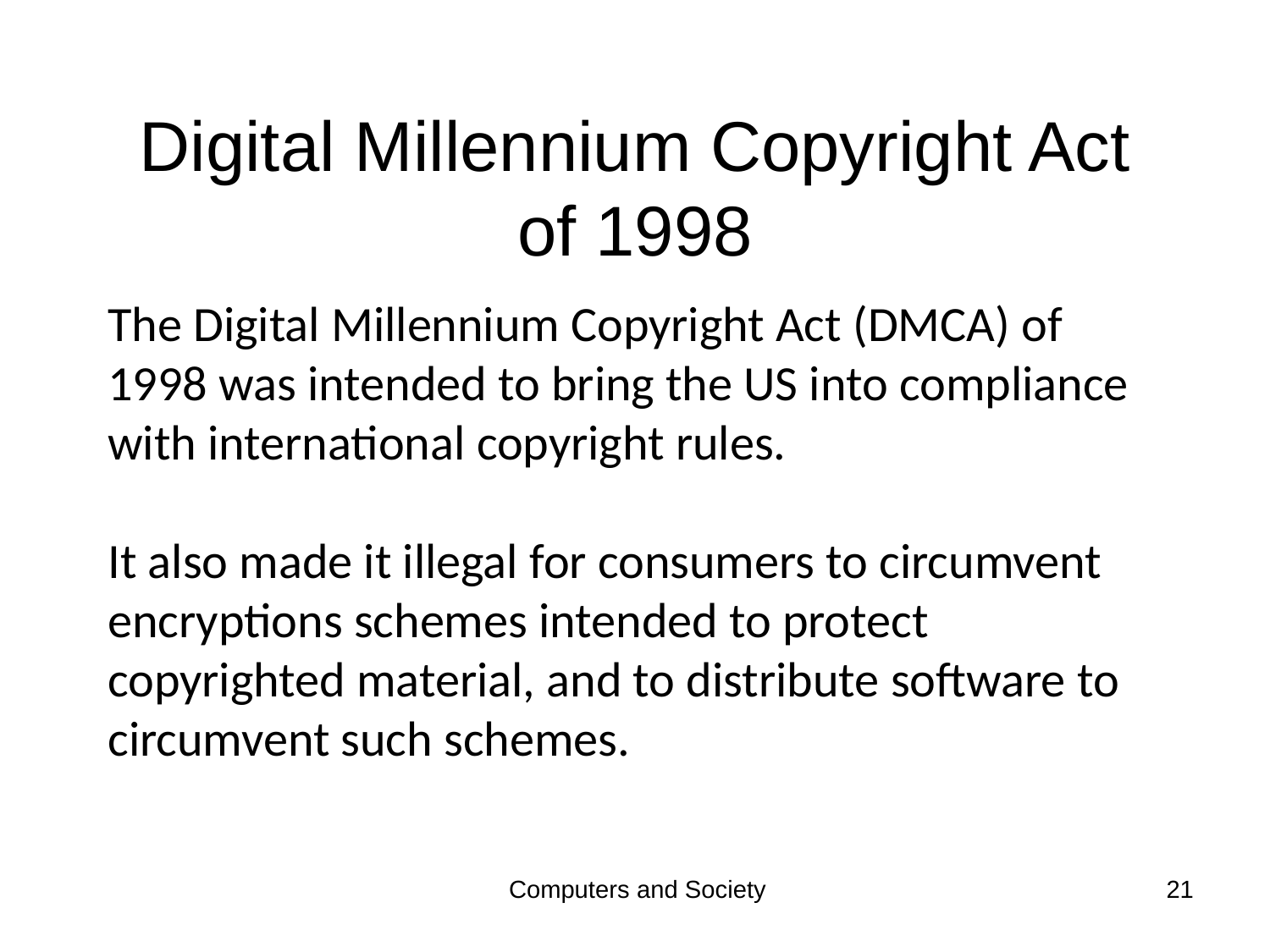

# Digital Millennium Copyright Act of 1998
The Digital Millennium Copyright Act (DMCA) of 1998 was intended to bring the US into compliance with international copyright rules.

It also made it illegal for consumers to circumvent encryptions schemes intended to protect copyrighted material, and to distribute software to circumvent such schemes.
Computers and Society
21